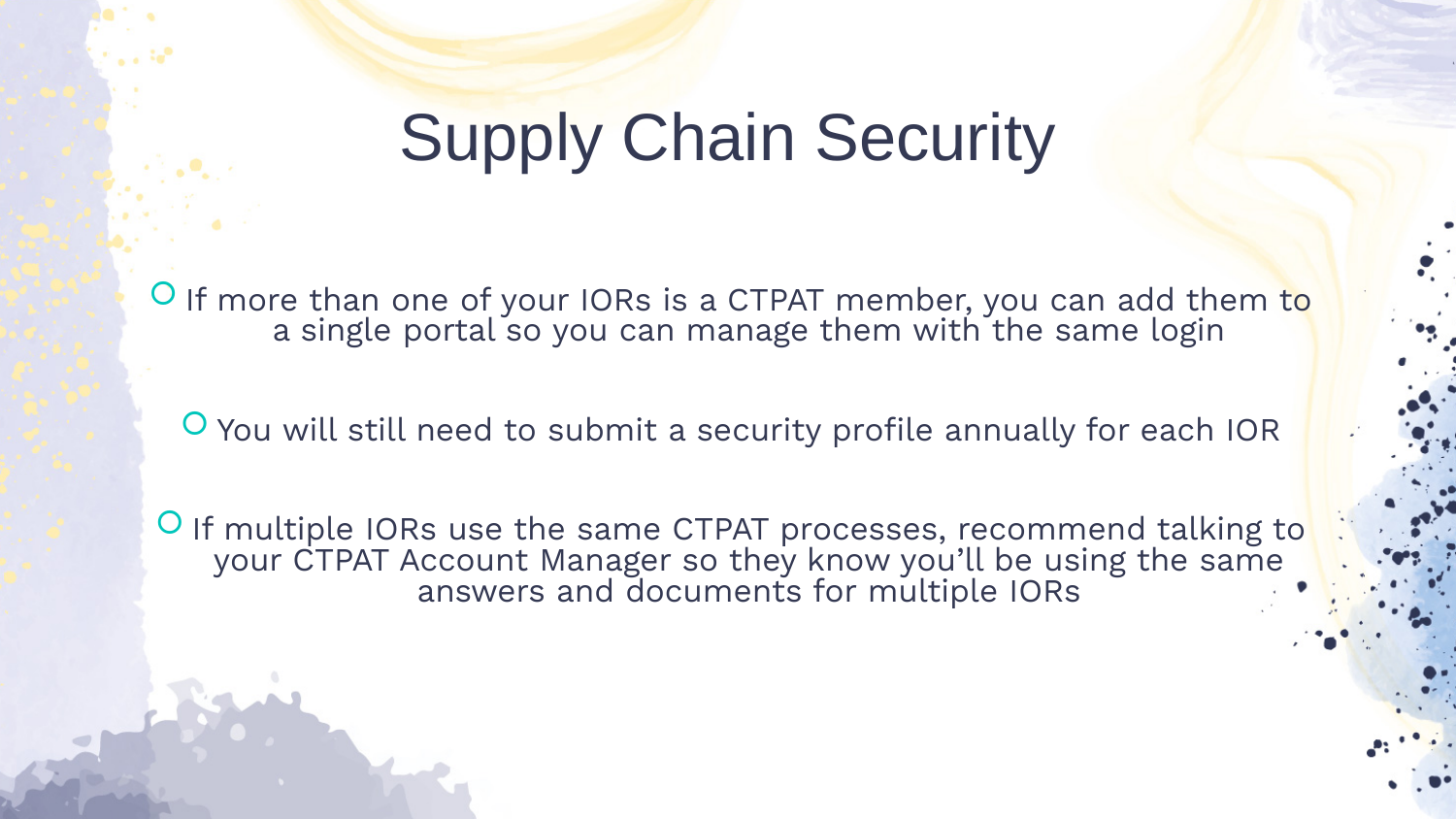

Supply Chain Security
If more than one of your IORs is a CTPAT member, you can add them to a single portal so you can manage them with the same login

You will still need to submit a security profile annually for each IOR

If multiple IORs use the same CTPAT processes, recommend talking to your CTPAT Account Manager so they know you’ll be using the same answers and documents for multiple IORs